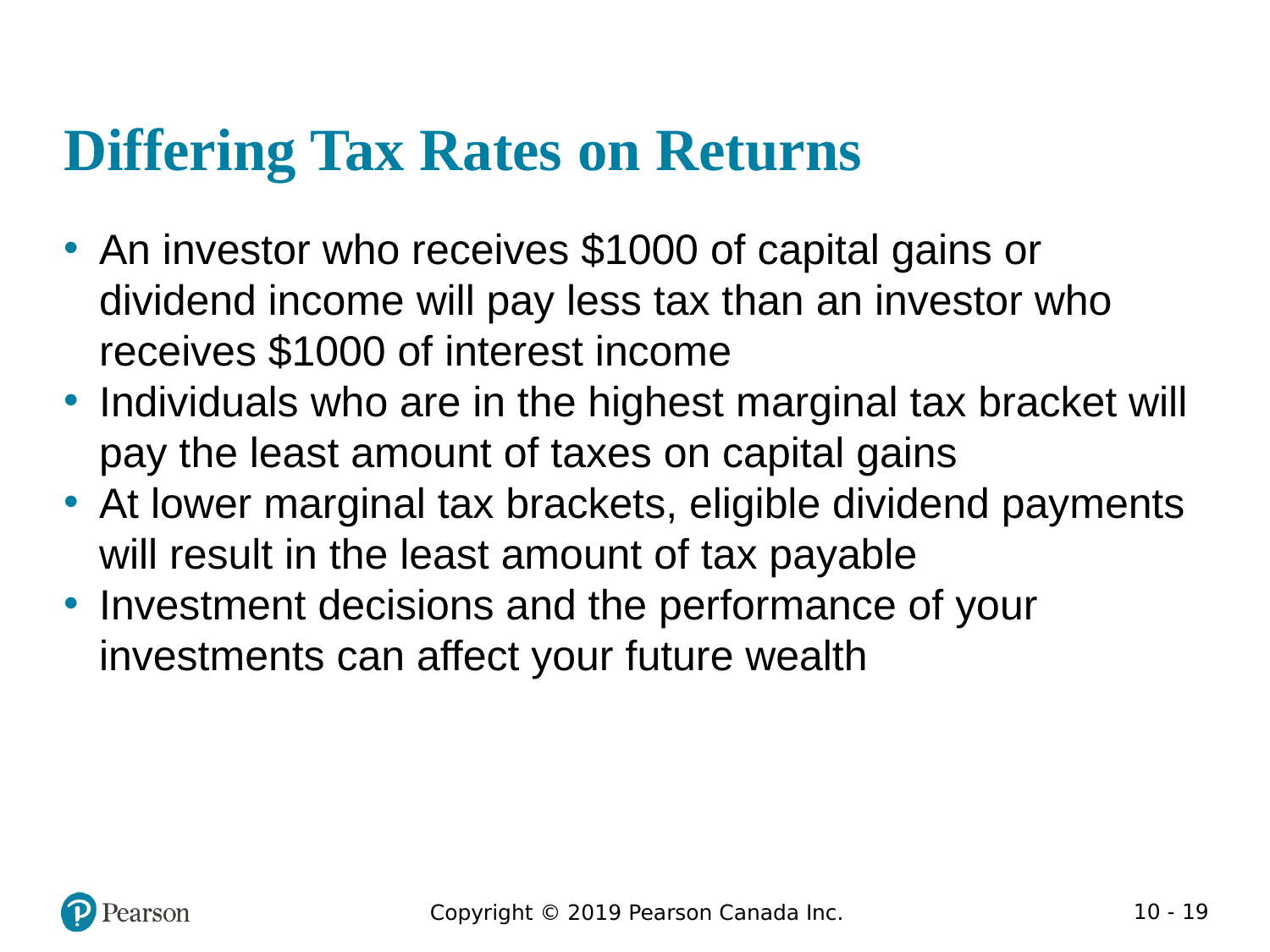

# Differing Tax Rates on Returns
An investor who receives $1000 of capital gains or dividend income will pay less tax than an investor who receives $1000 of interest income
Individuals who are in the highest marginal tax bracket will pay the least amount of taxes on capital gains
At lower marginal tax brackets, eligible dividend payments will result in the least amount of tax payable
Investment decisions and the performance of your investments can affect your future wealth